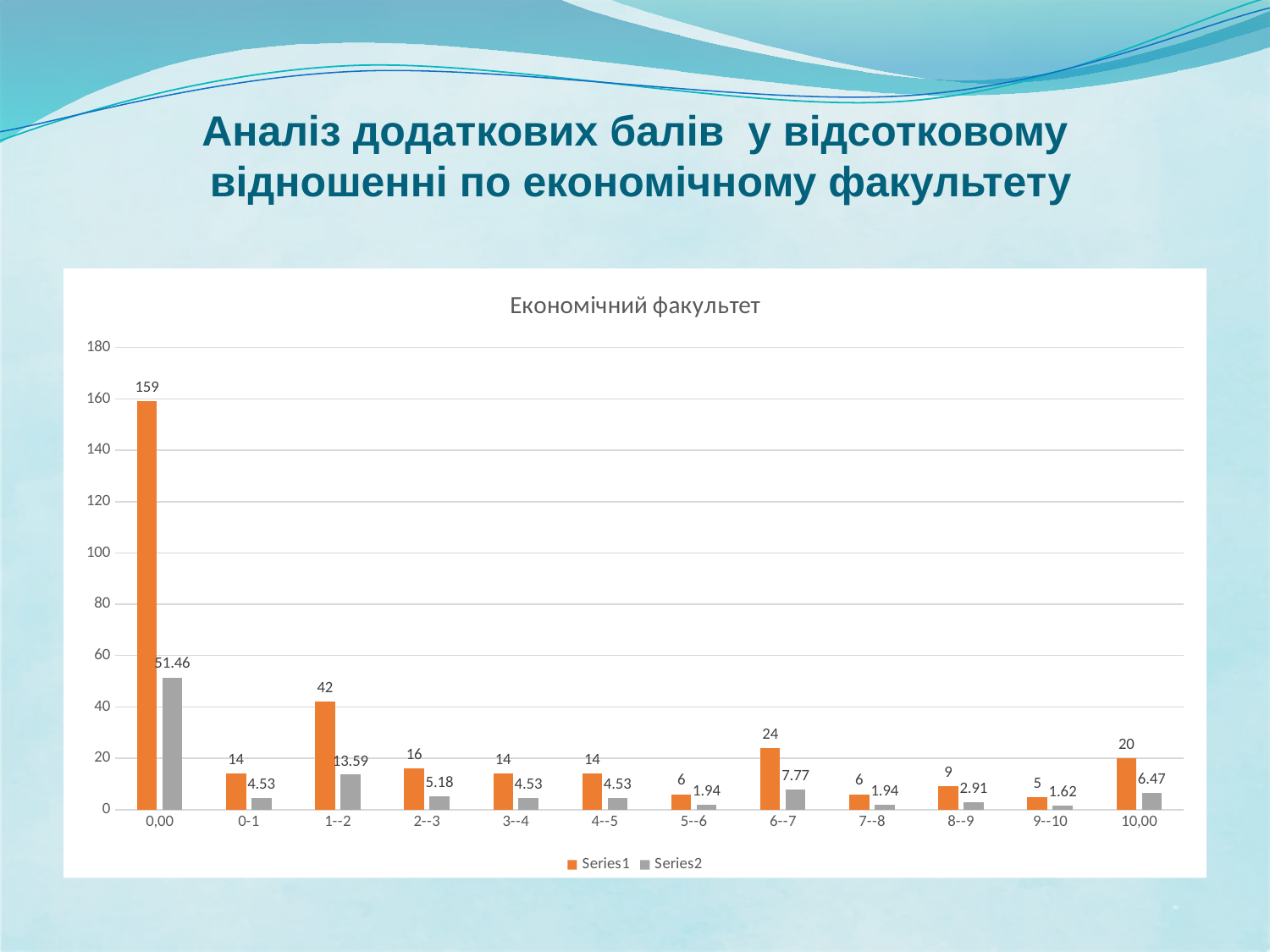

# Аналіз додаткових балів  у відсотковому відношенні по економічному факультету

### Chart: Економічний факультет

| Category |  |  |
|---|---|---|
| 0,00 | 159.0 | 51.45631067961165 |
| 0-1 | 14.0 | 4.53074433656958 |
| 1--2 | 42.0 | 13.592233009708737 |
| 2--3 | 16.0 | 5.17799352750809 |
| 3--4 | 14.0 | 4.53074433656958 |
| 4--5 | 14.0 | 4.53074433656958 |
| 5--6 | 6.0 | 1.941747572815534 |
| 6--7 | 24.0 | 7.766990291262136 |
| 7--8 | 6.0 | 1.941747572815534 |
| 8--9 | 9.0 | 2.912621359223301 |
| 9--10 | 5.0 | 1.6181229773462784 |
| 10,00 | 20.0 | 6.472491909385114 |